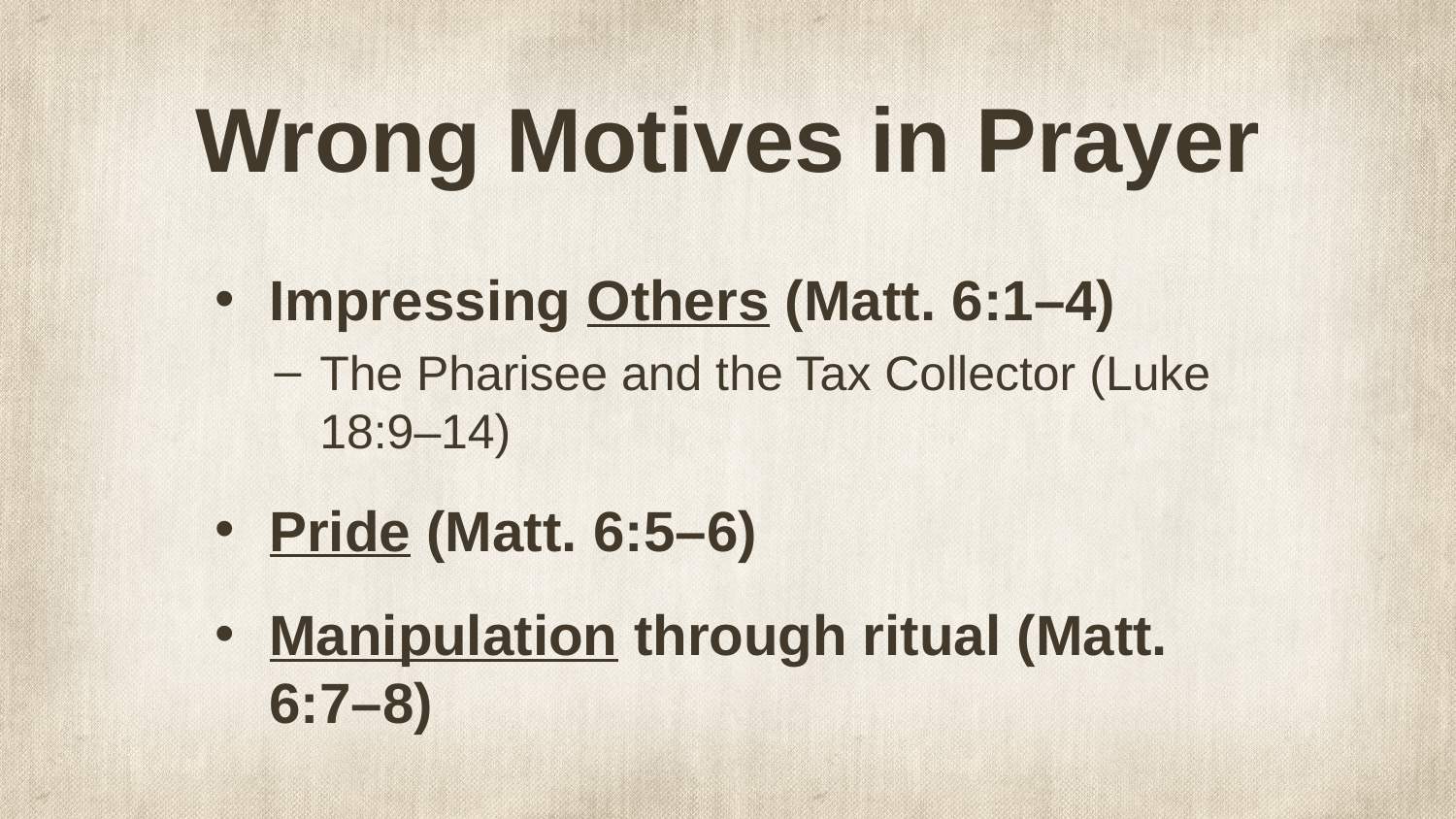

# Wrong Motives in Prayer
Impressing Others (Matt. 6:1–4)
The Pharisee and the Tax Collector (Luke 18:9–14)
Pride (Matt. 6:5–6)
Manipulation through ritual (Matt. 6:7–8)